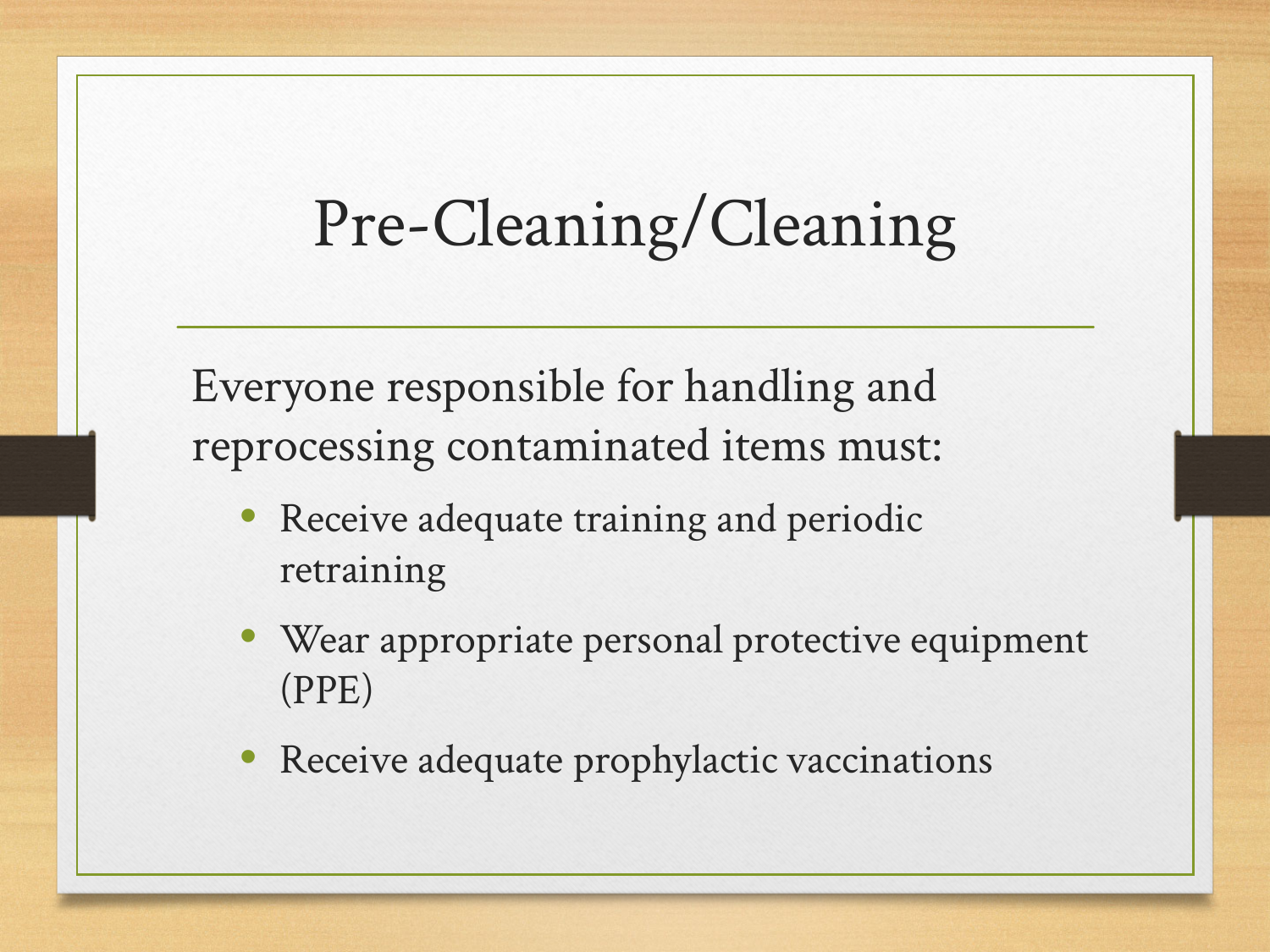

# Pre-Cleaning/Cleaning
Everyone responsible for handling and reprocessing contaminated items must:
Receive adequate training and periodic retraining
Wear appropriate personal protective equipment (PPE)
Receive adequate prophylactic vaccinations